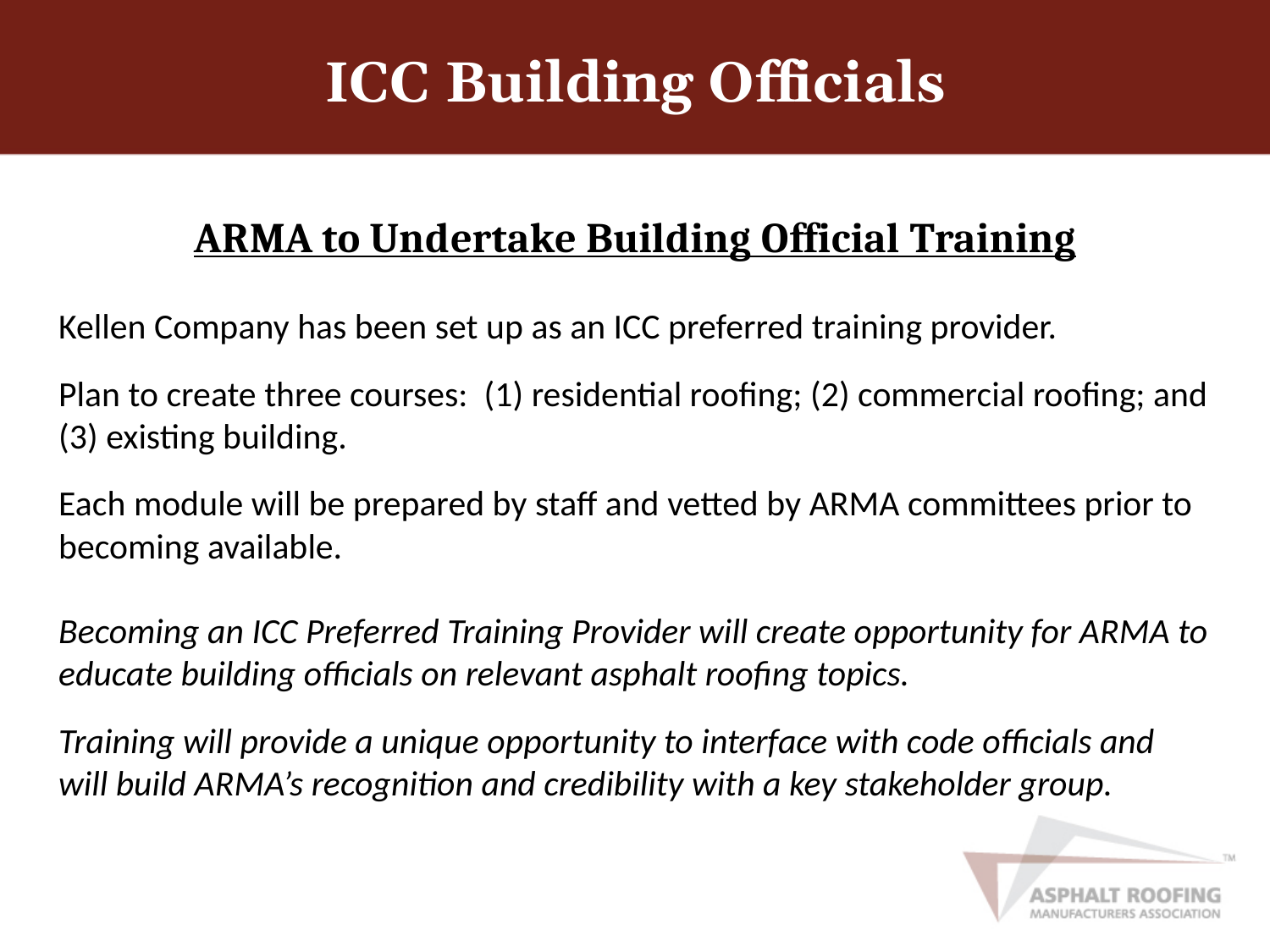

# ICC Building Officials
ARMA to Undertake Building Official Training

Kellen Company has been set up as an ICC preferred training provider.

Plan to create three courses:  (1) residential roofing; (2) commercial roofing; and (3) existing building.

Each module will be prepared by staff and vetted by ARMA committees prior to becoming available.

Becoming an ICC Preferred Training Provider will create opportunity for ARMA to educate building officials on relevant asphalt roofing topics.

Training will provide a unique opportunity to interface with code officials and will build ARMA’s recognition and credibility with a key stakeholder group.